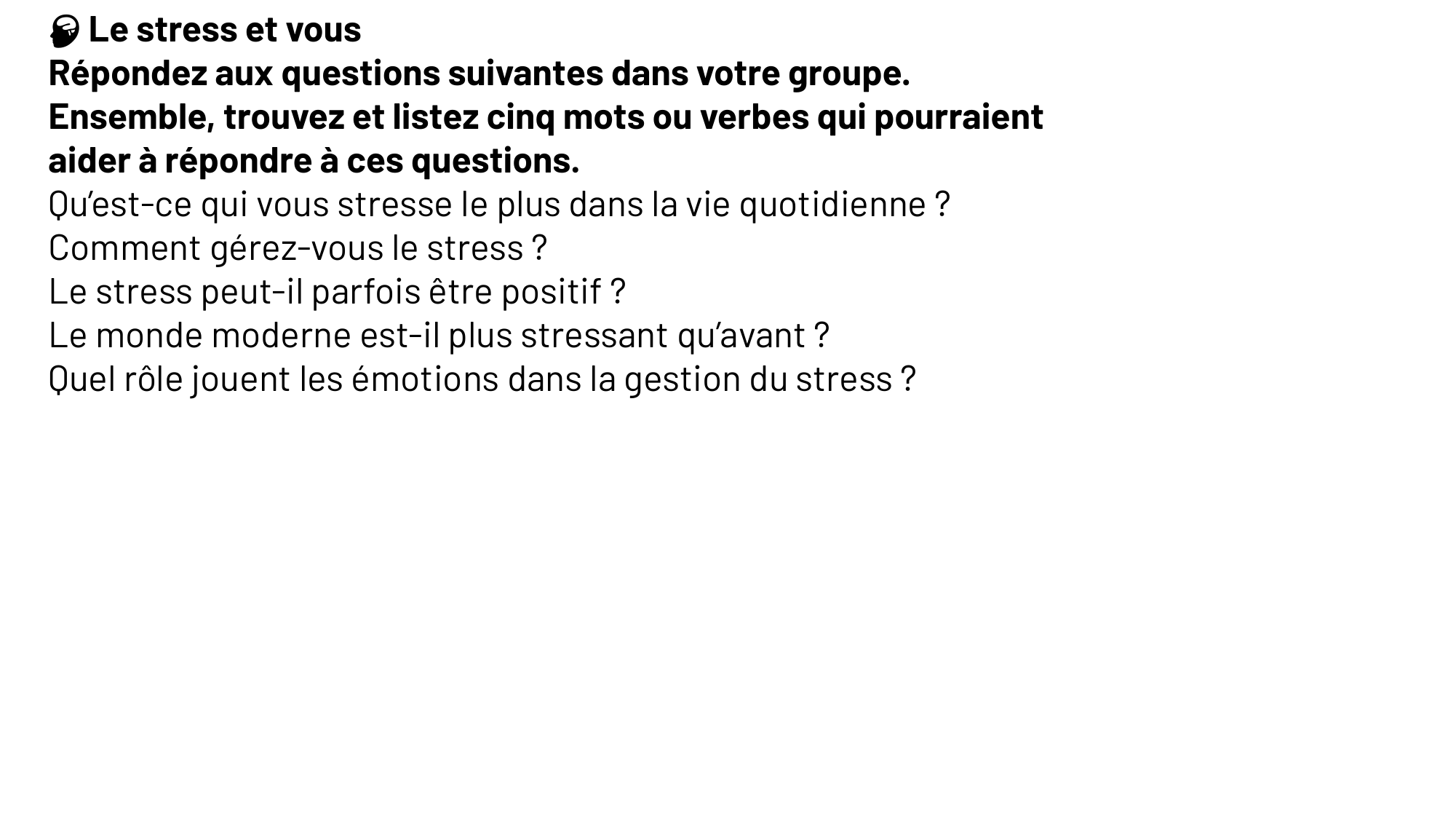

🧠 Le stress et vous
Répondez aux questions suivantes dans votre groupe. Ensemble, trouvez et listez cinq mots ou verbes qui pourraient aider à répondre à ces questions.
Qu’est-ce qui vous stresse le plus dans la vie quotidienne ?
Comment gérez-vous le stress ?
Le stress peut-il parfois être positif ?
Le monde moderne est-il plus stressant qu’avant ?
Quel rôle jouent les émotions dans la gestion du stress ?